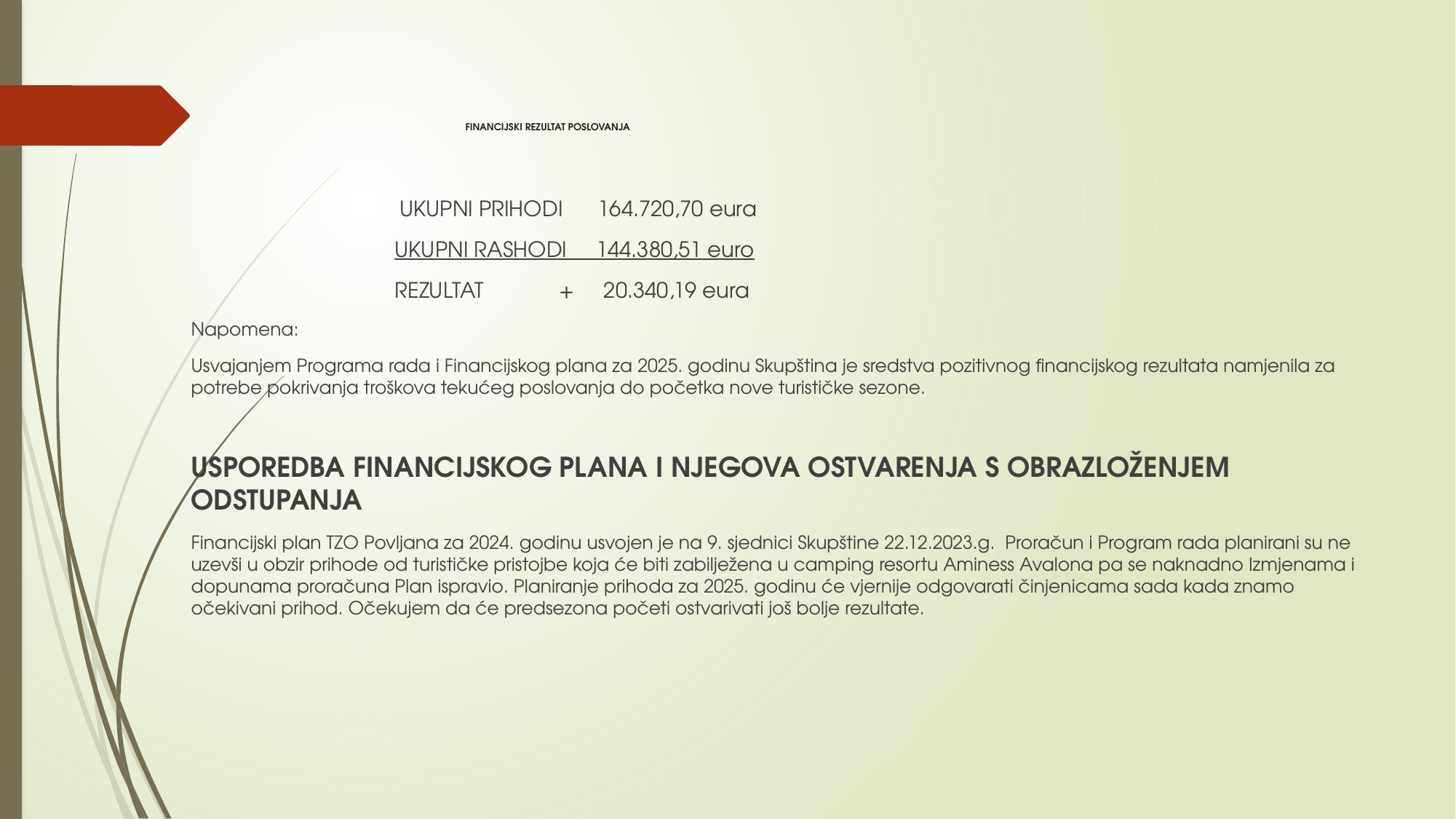

# FINANCIJSKI REZULTAT POSLOVANJA

                                         UKUPNI PRIHODI      164.720,70 eura
                                   UKUPNI RASHODI     144.380,51 euro
                                   REZULTAT             +     20.340,19 eura
Napomena:
Usvajanjem Programa rada i Financijskog plana za 2025. godinu Skupština je sredstva pozitivnog financijskog rezultata namjenila za potrebe pokrivanja troškova tekućeg poslovanja do početka nove turističke sezone.

USPOREDBA FINANCIJSKOG PLANA I NJEGOVA OSTVARENJA S OBRAZLOŽENJEM ODSTUPANJA
Financijski plan TZO Povljana za 2024. godinu usvojen je na 9. sjednici Skupštine 22.12.2023.g.  Proračun i Program rada planirani su ne uzevši u obzir prihode od turističke pristojbe koja će biti zabilježena u camping resortu Aminess Avalona pa se naknadno Izmjenama i dopunama proračuna Plan ispravio. Planiranje prihoda za 2025. godinu će vjernije odgovarati činjenicama sada kada znamo očekivani prihod. Očekujem da će predsezona početi ostvarivati još bolje rezultate.